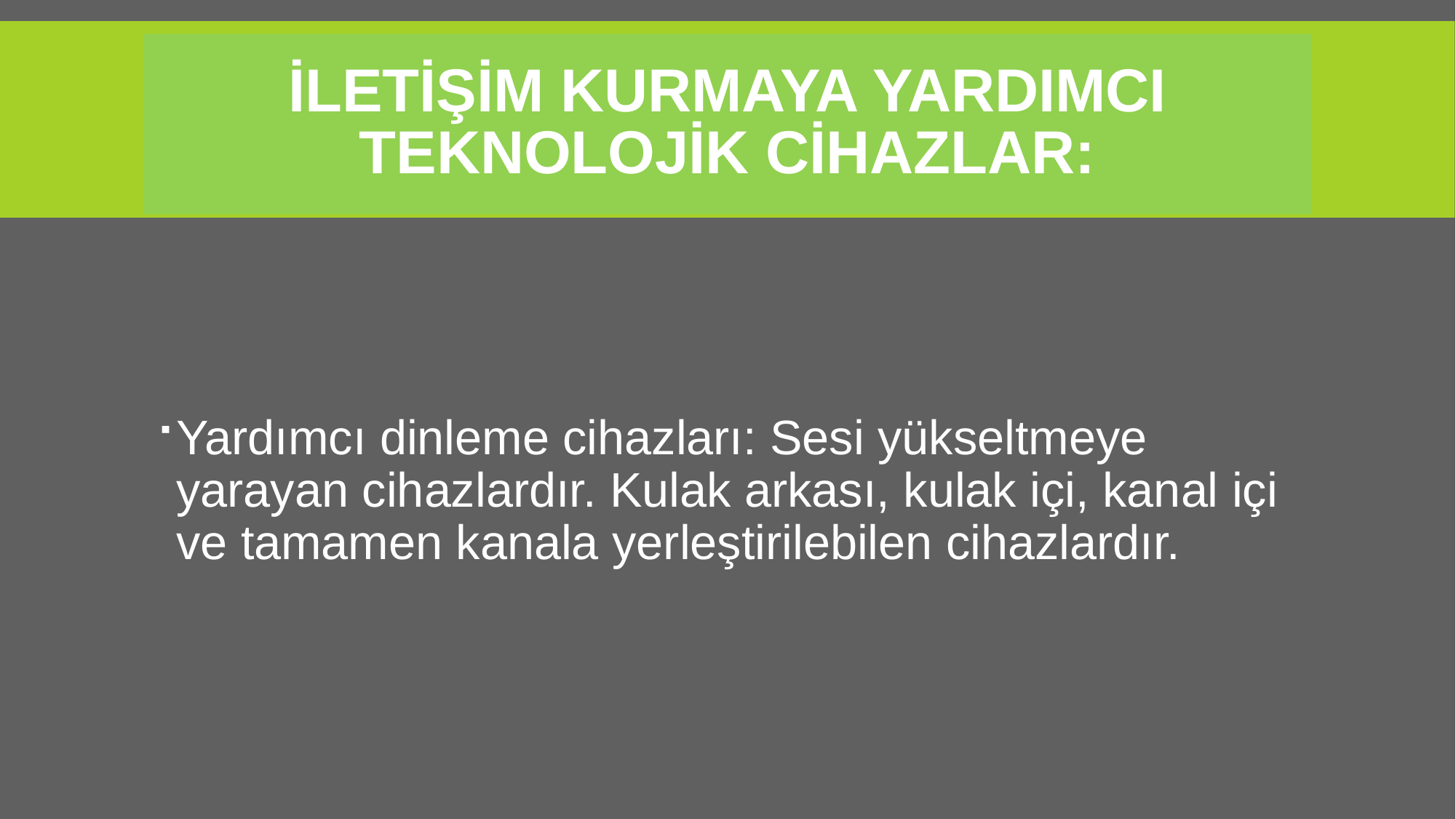

# İletişim kurmaya yardımcı teknolojik cihazlar:
Yardımcı dinleme cihazları: Sesi yükseltmeye yarayan cihazlardır. Kulak arkası, kulak içi, kanal içi ve tamamen kanala yerleştirilebilen cihazlardır.